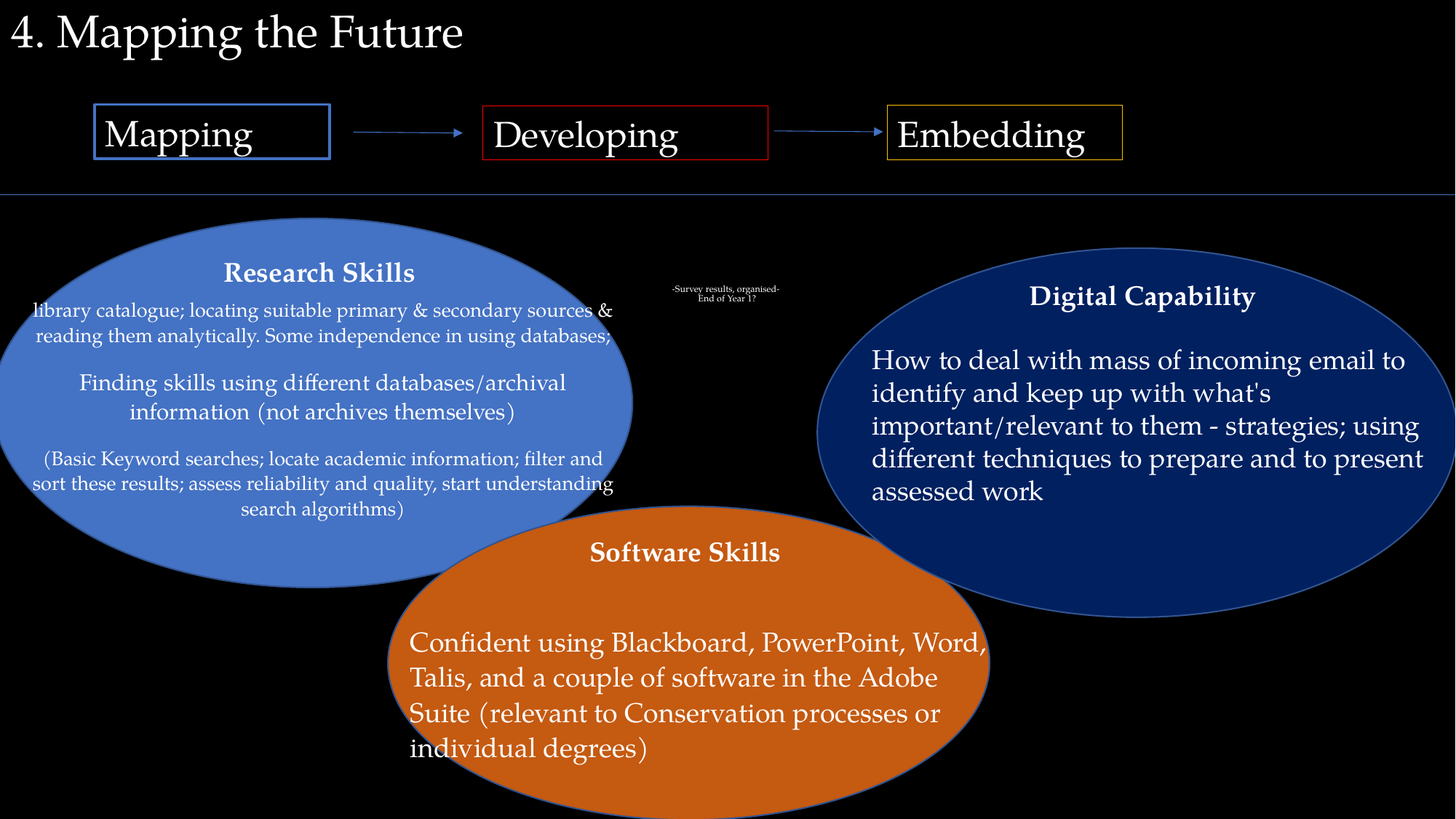

4. Mapping the Future
Mapping
Embedding
Developing

Digital Capability
How to deal with mass of incoming email to identify and keep up with what's important/relevant to them - strategies; using different techniques to prepare and to present assessed work
Research Skills
# -Survey results, organised- End of Year 1?
library catalogue; locating suitable primary & secondary sources & reading them analytically. Some independence in using databases;
Finding skills using different databases/archival information (not archives themselves)
(Basic Keyword searches; locate academic information; filter and sort these results; assess reliability and quality, start understanding search algorithms)

Software Skills
Confident using Blackboard, PowerPoint, Word, Talis, and a couple of software in the Adobe Suite (relevant to Conservation processes or individual degrees)